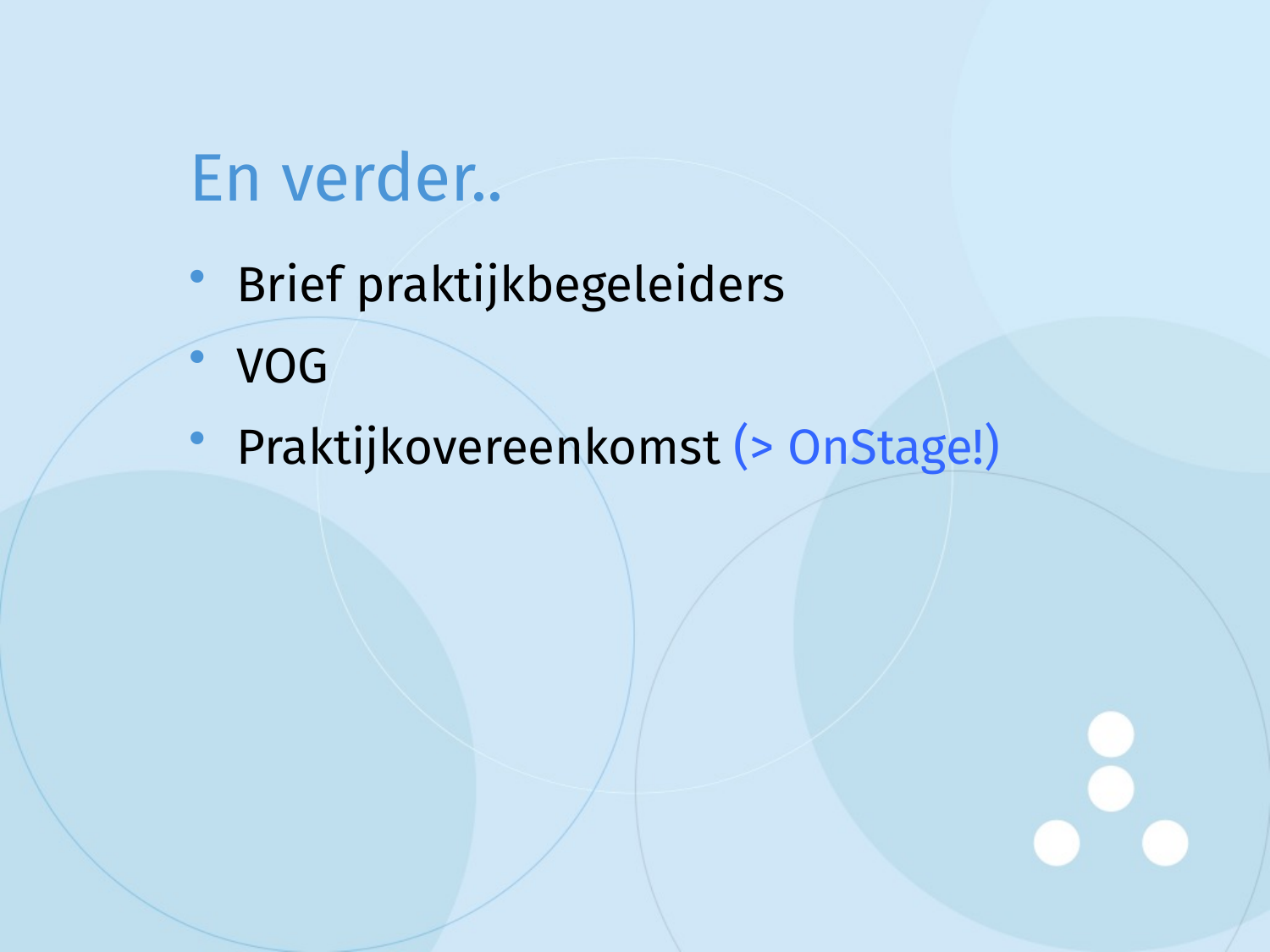

# En verder..
Brief praktijkbegeleiders
VOG
Praktijkovereenkomst (> OnStage!)